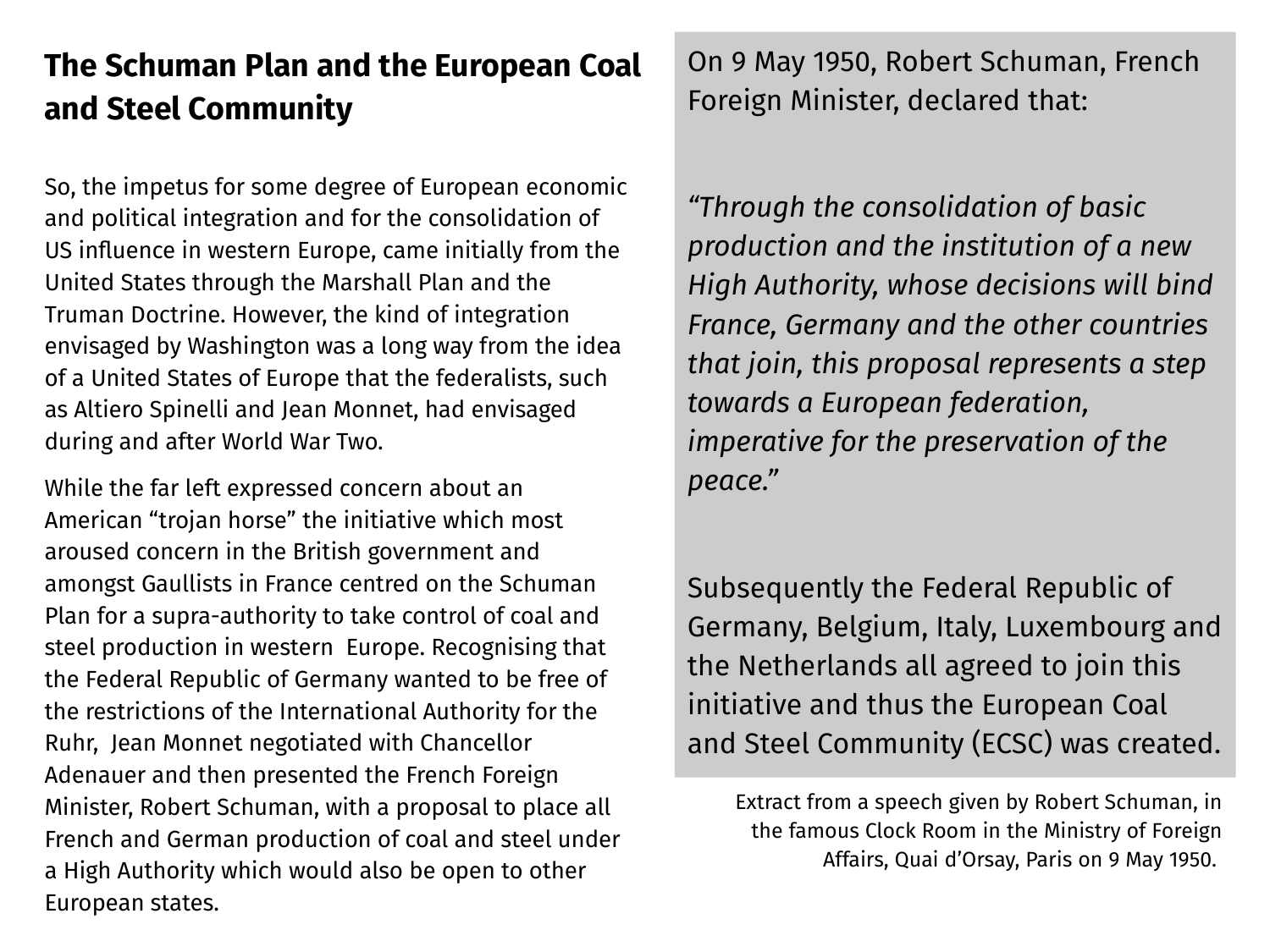

On 9 May 1950, Robert Schuman, French Foreign Minister, declared that:

“Through the consolidation of basic production and the institution of a new High Authority, whose decisions will bind France, Germany and the other countries that join, this proposal represents a step towards a European federation, imperative for the preservation of the peace.”

Subsequently the Federal Republic of Germany, Belgium, Italy, Luxembourg and the Netherlands all agreed to join this initiative and thus the European Coal and Steel Community (ECSC) was created.
# The Schuman Plan and the European Coal and Steel Community
So, the impetus for some degree of European economic and political integration and for the consolidation of US influence in western Europe, came initially from the United States through the Marshall Plan and the Truman Doctrine. However, the kind of integration envisaged by Washington was a long way from the idea of a United States of Europe that the federalists, such as Altiero Spinelli and Jean Monnet, had envisaged during and after World War Two.
While the far left expressed concern about an American “trojan horse” the initiative which most aroused concern in the British government and amongst Gaullists in France centred on the Schuman Plan for a supra-authority to take control of coal and steel production in western  Europe. Recognising that the Federal Republic of Germany wanted to be free of the restrictions of the International Authority for the Ruhr,  Jean Monnet negotiated with Chancellor Adenauer and then presented the French Foreign Minister, Robert Schuman, with a proposal to place all French and German production of coal and steel under a High Authority which would also be open to other European states.

Extract from a speech given by Robert Schuman, in the famous Clock Room in the Ministry of Foreign Affairs, Quai d’Orsay, Paris on 9 May 1950.